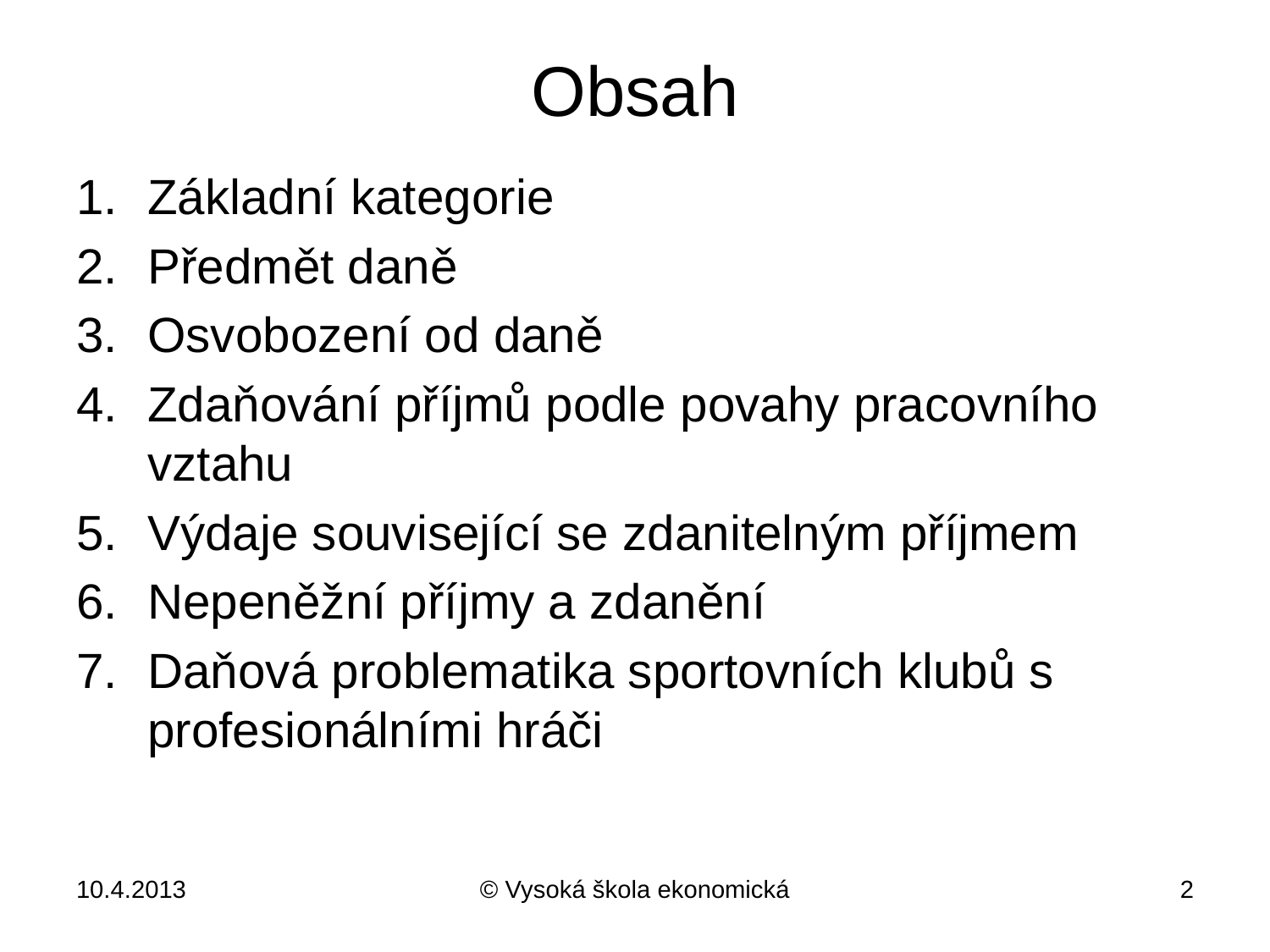

# Obsah
Základní kategorie
Předmět daně
Osvobození od daně
Zdaňování příjmů podle povahy pracovního vztahu
Výdaje související se zdanitelným příjmem
Nepeněžní příjmy a zdanění
Daňová problematika sportovních klubů s profesionálními hráči
10.4.2013
© Vysoká škola ekonomická
2